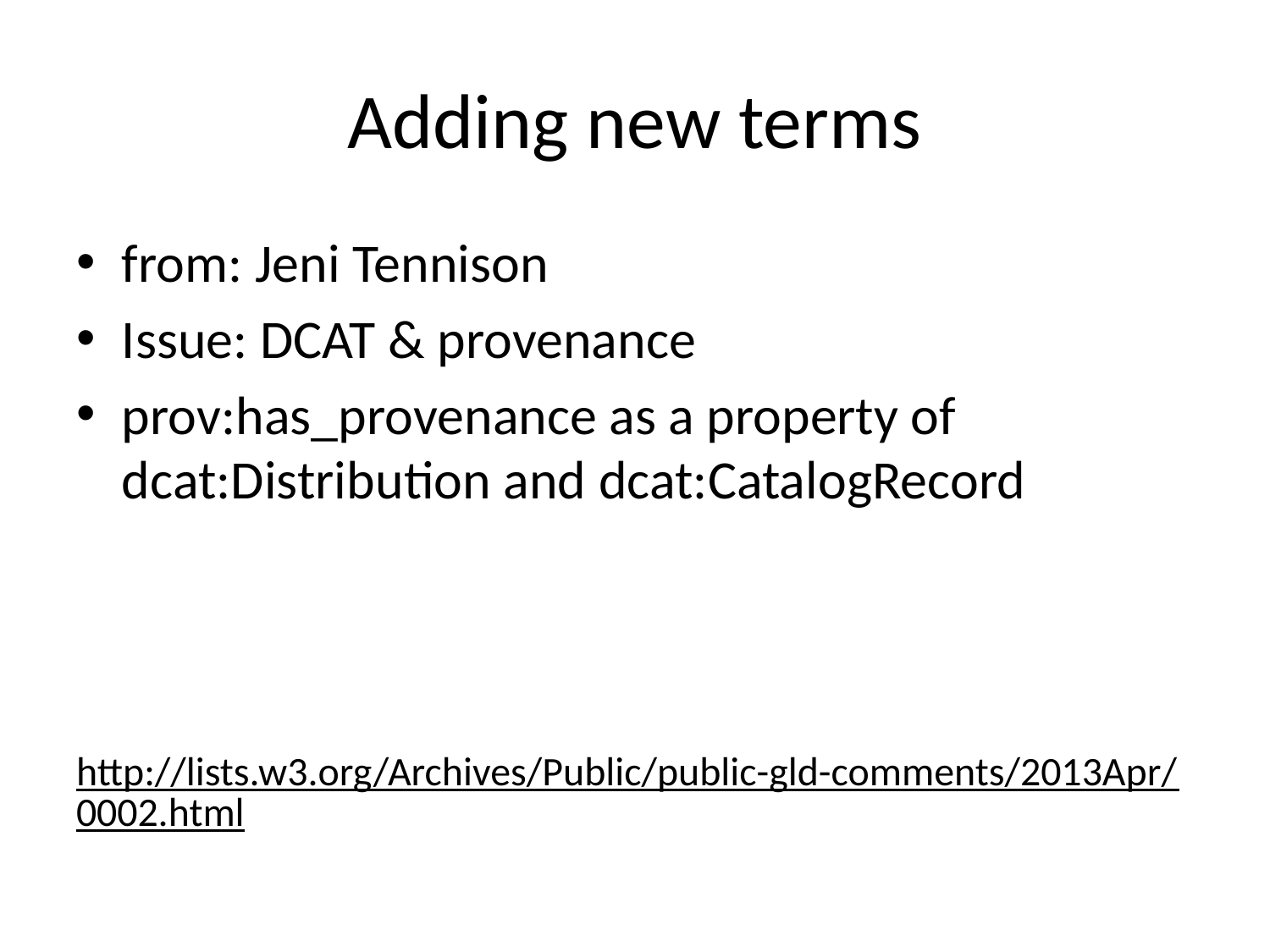

# Adding new terms
from: Jeni Tennison
Issue: DCAT & provenance
prov:has_provenance as a property of dcat:Distribution and dcat:CatalogRecord

http://lists.w3.org/Archives/Public/public-gld-comments/2013Apr/0002.html